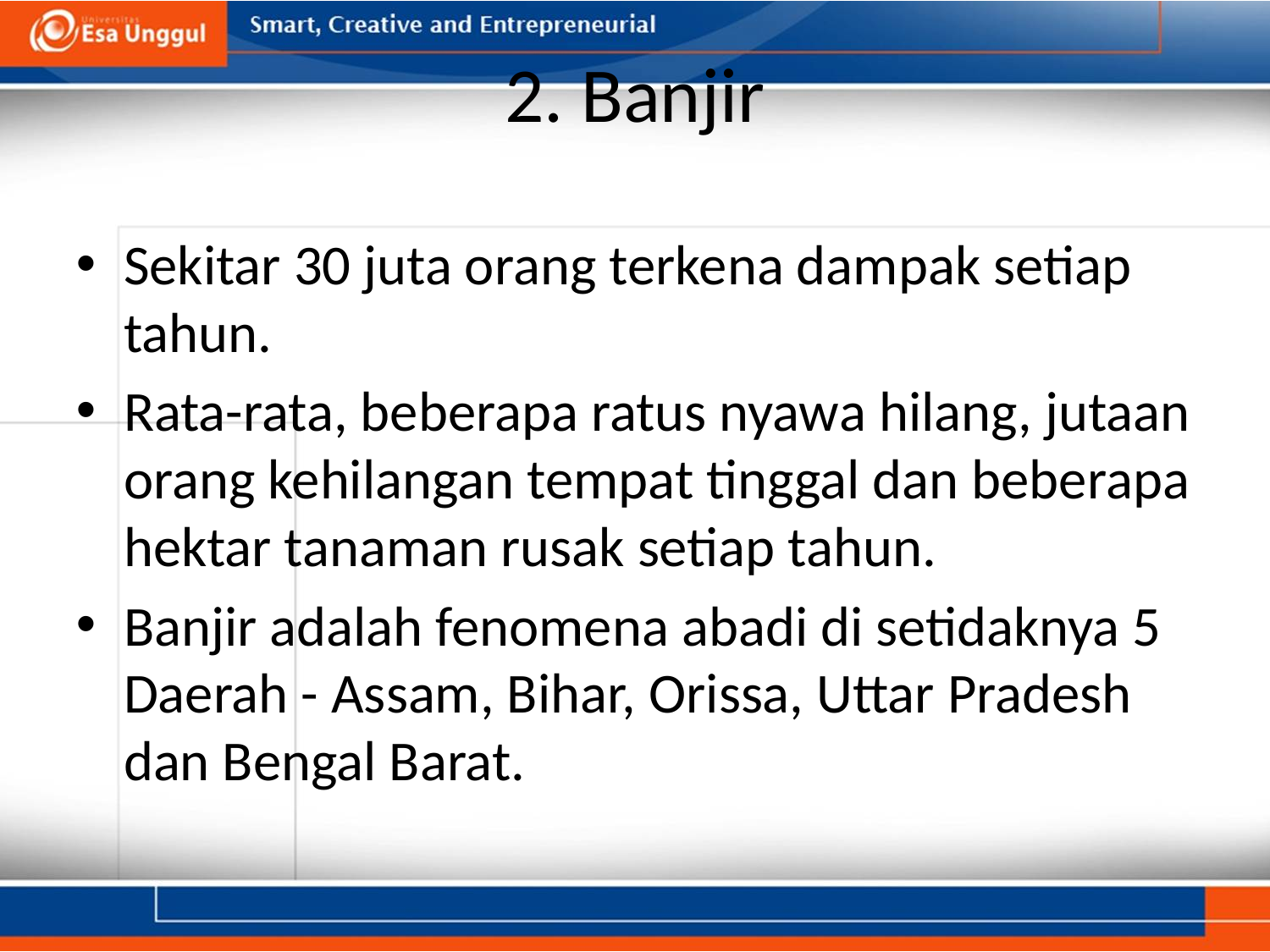

# 2. Banjir
Sekitar 30 juta orang terkena dampak setiap tahun.
Rata-rata, beberapa ratus nyawa hilang, jutaan orang kehilangan tempat tinggal dan beberapa hektar tanaman rusak setiap tahun.
Banjir adalah fenomena abadi di setidaknya 5 Daerah - Assam, Bihar, Orissa, Uttar Pradesh dan Bengal Barat.